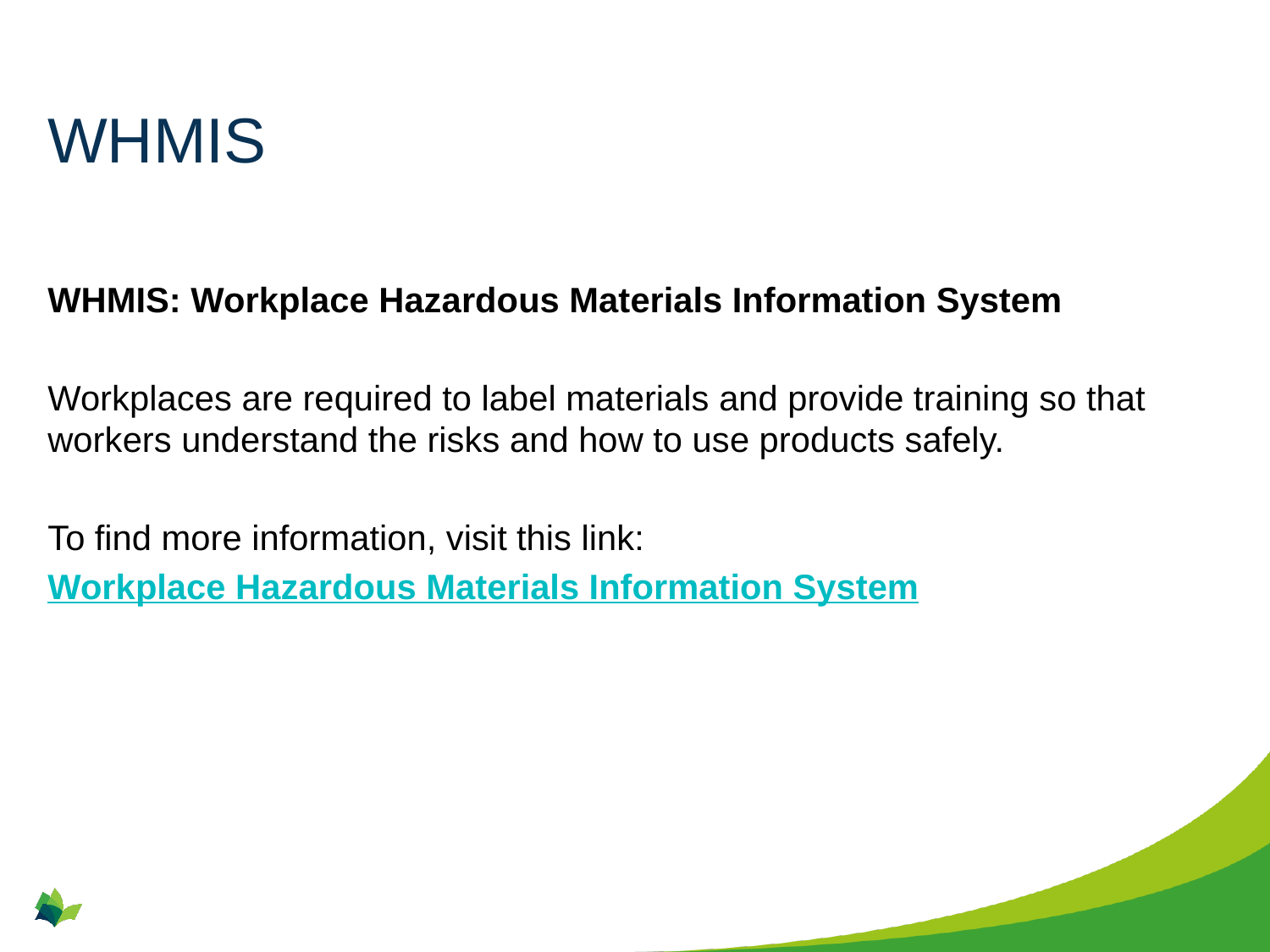

# WHMIS
WHMIS: Workplace Hazardous Materials Information System

Workplaces are required to label materials and provide training so that workers understand the risks and how to use products safely.

To find more information, visit this link:
Workplace Hazardous Materials Information System